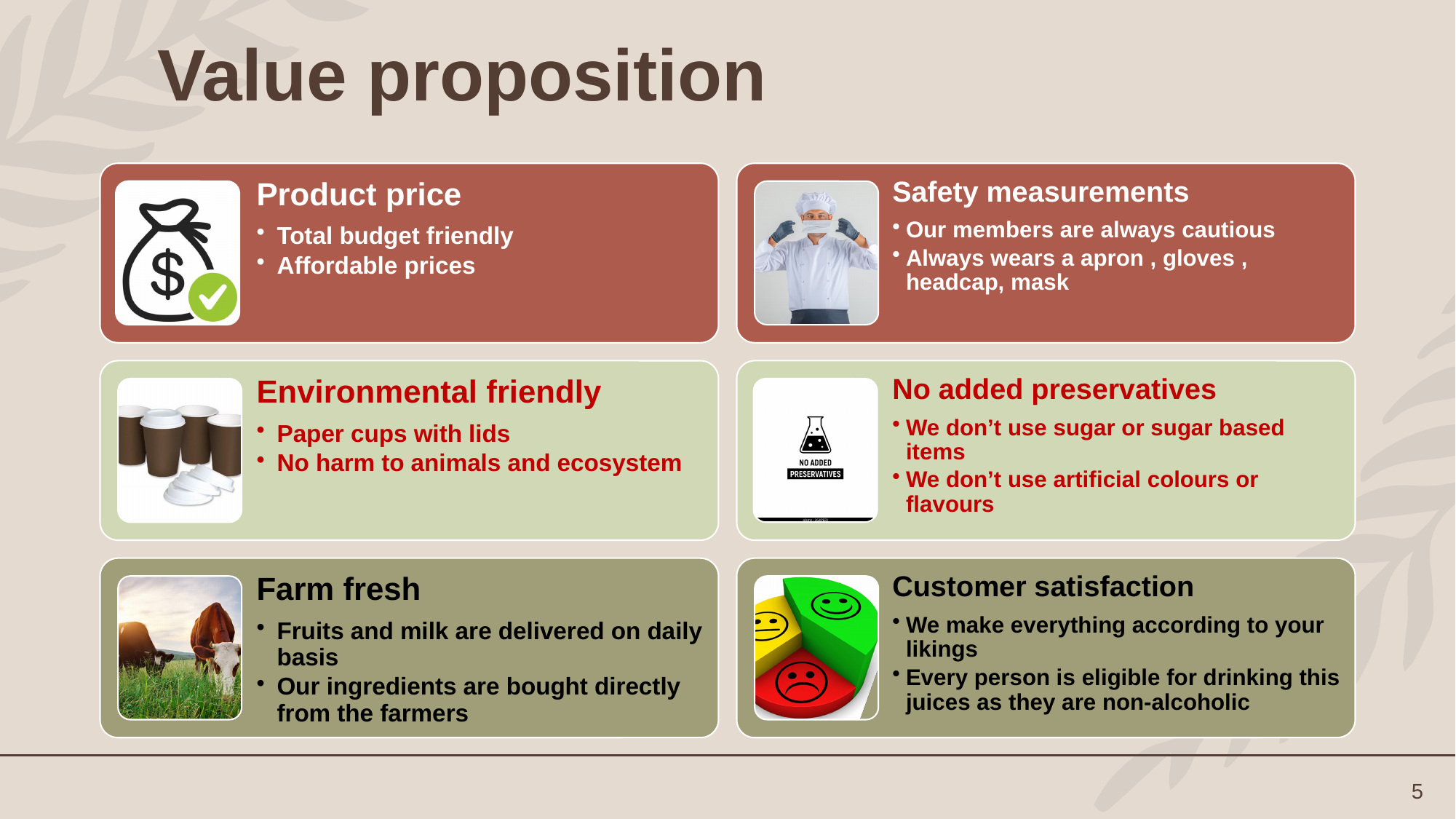

# Value proposition
Product price
Total budget friendly
Affordable prices
Environmental friendly
Paper cups with lids
No harm to animals and ecosystem
Farm fresh
Fruits and milk are delivered on daily basis
Our ingredients are bought directly from the farmers
Safety measurements
Our members are always cautious
Always wears a apron , gloves , headcap, mask
No added preservatives
We don’t use sugar or sugar based items
We don’t use artificial colours or flavours
Customer satisfaction
We make everything according to your likings
Every person is eligible for drinking this juices as they are non-alcoholic
5